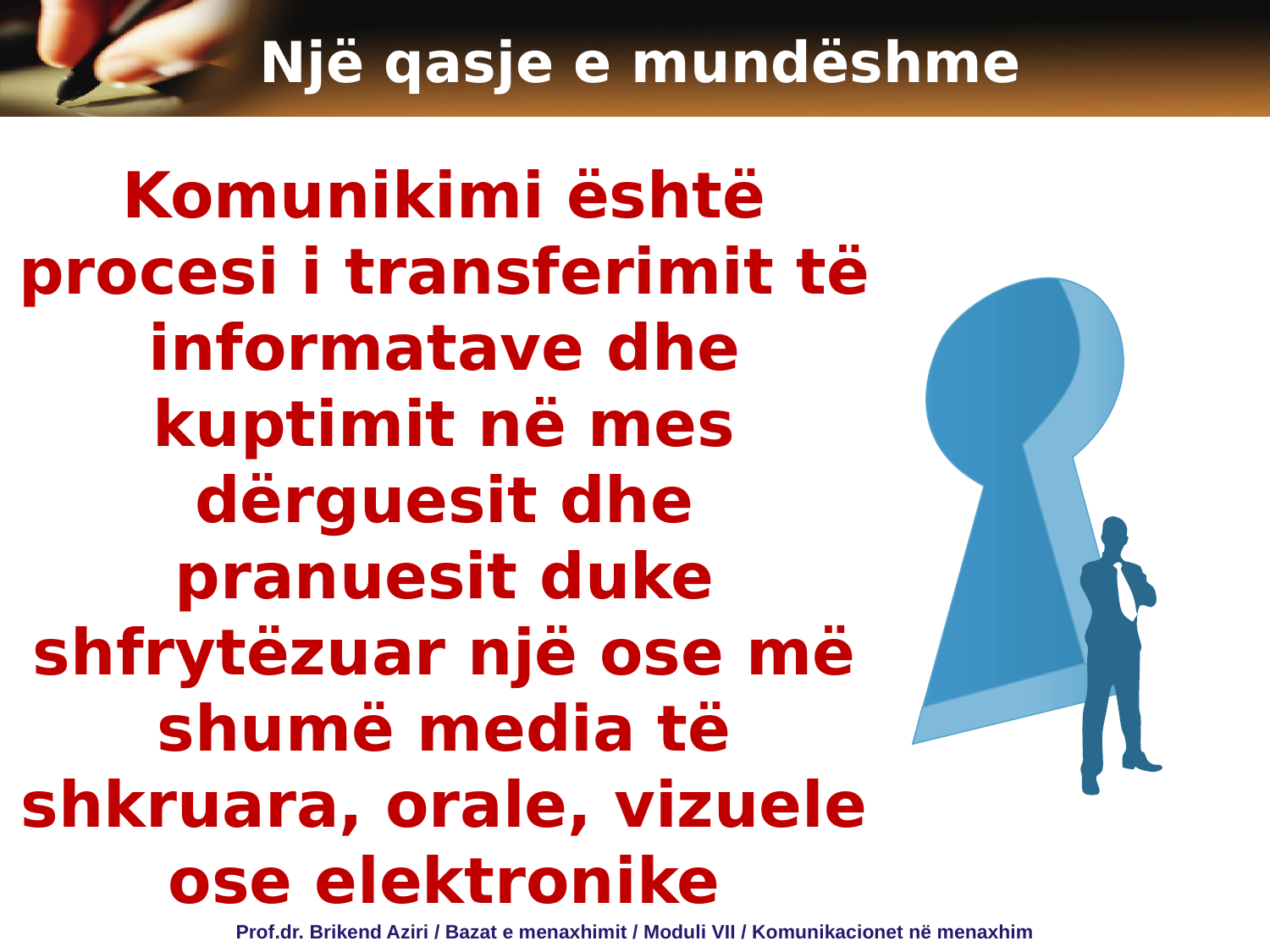

# Një qasje e mundëshme
Komunikimi është procesi i transferimit të informatave dhe kuptimit në mes dërguesit dhe pranuesit duke shfrytëzuar një ose më shumë media të shkruara, orale, vizuele ose elektronike